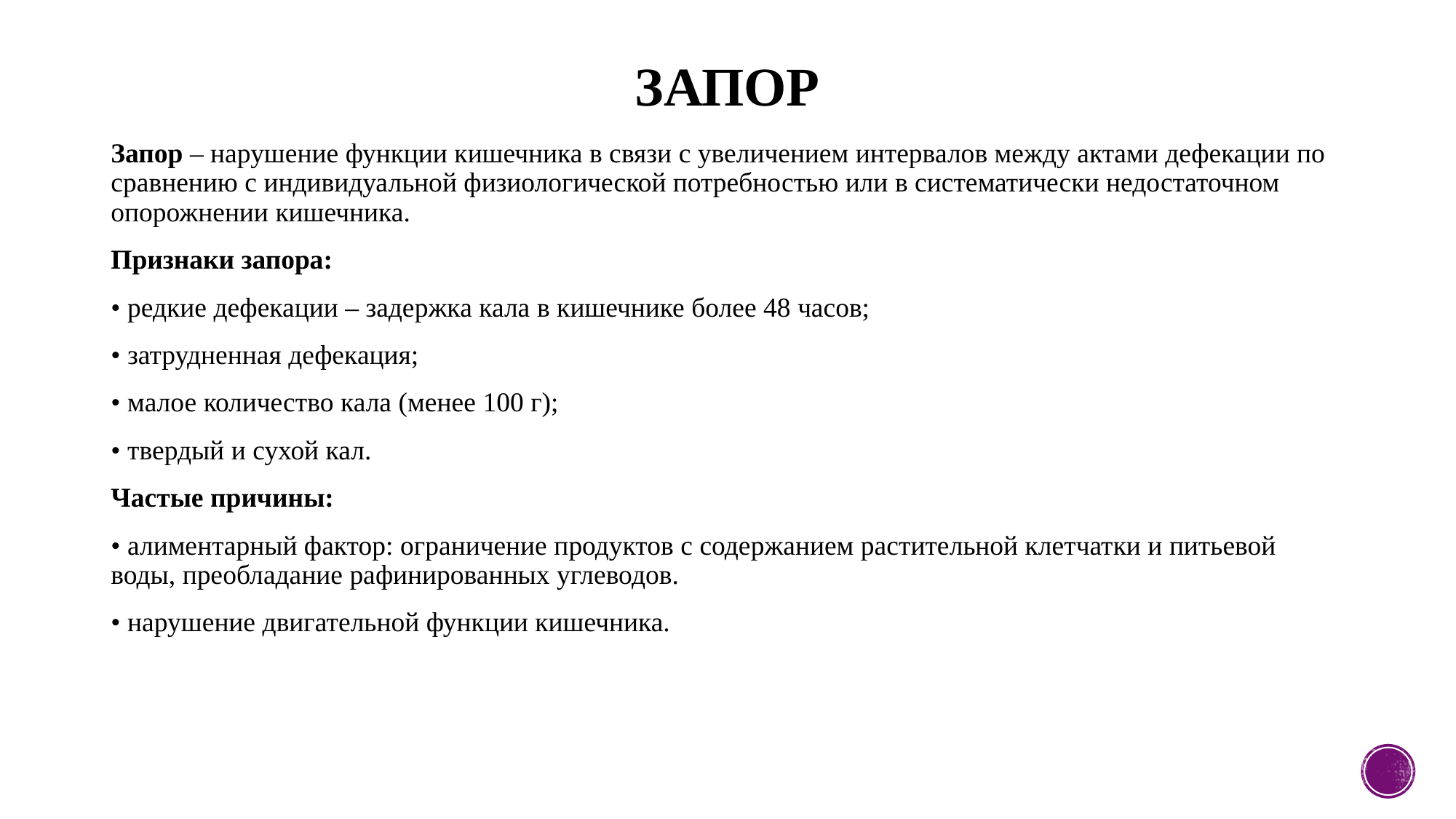

# Запор
Запор – нарушение функции кишечника в связи с увеличением интервалов между актами дефекации по сравнению с индивидуальной физиологической потребностью или в систематически недостаточном опорожнении кишечника.
Признаки запора:
• редкие дефекации – задержка кала в кишечнике более 48 часов;
• затрудненная дефекация;
• малое количество кала (менее 100 г);
• твердый и сухой кал.
Частые причины:
• алиментарный фактор: ограничение продуктов с содержанием растительной клетчатки и питьевой воды, преобладание рафинированных углеводов.
• нарушение двигательной функции кишечника.